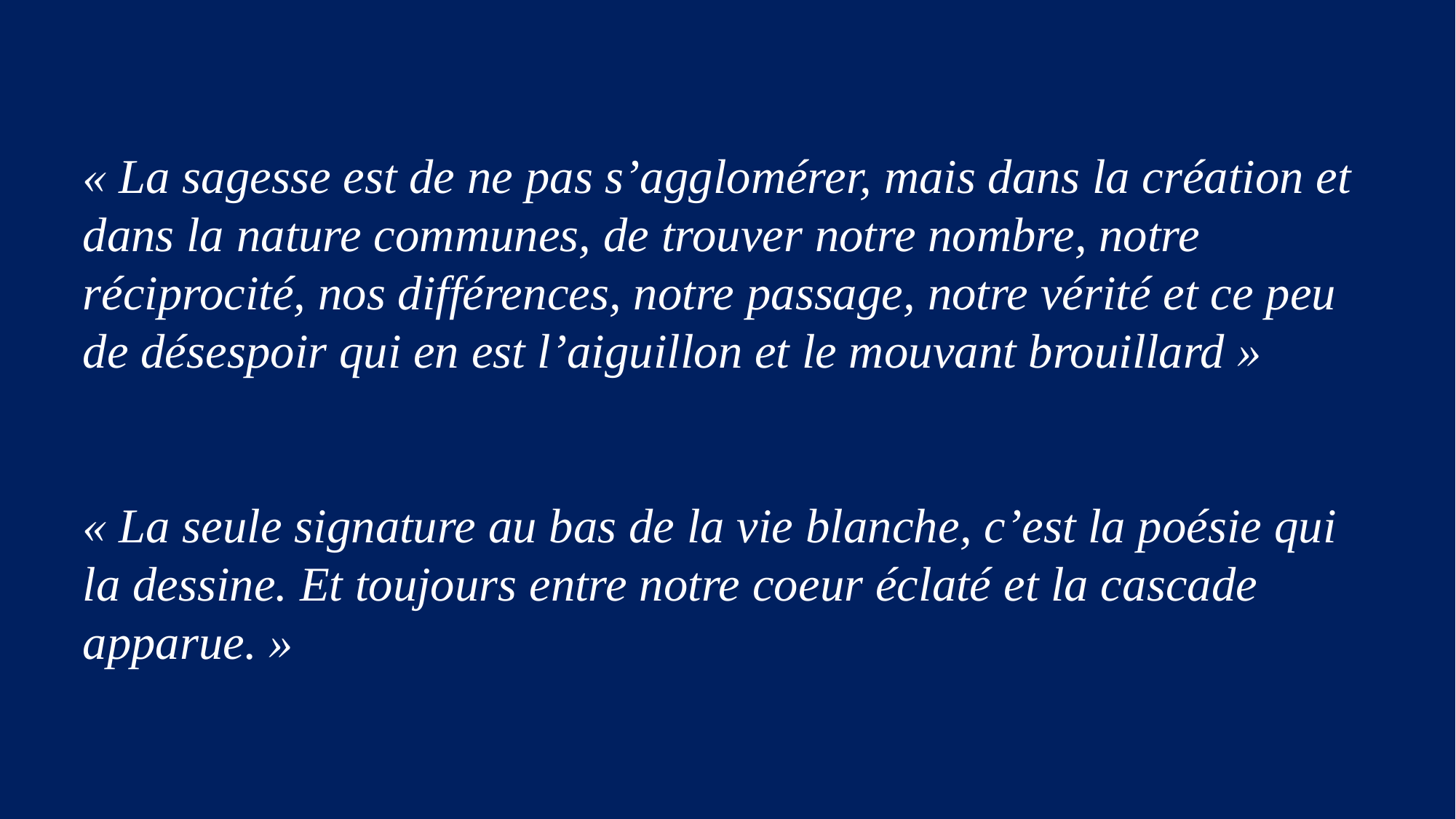

« La sagesse est de ne pas s’agglomérer, mais dans la création et dans la nature communes, de trouver notre nombre, notre réciprocité, nos différences, notre passage, notre vérité et ce peu de désespoir qui en est l’aiguillon et le mouvant brouillard »

« La seule signature au bas de la vie blanche, c’est la poésie qui la dessine. Et toujours entre notre coeur éclaté et la cascade apparue. »